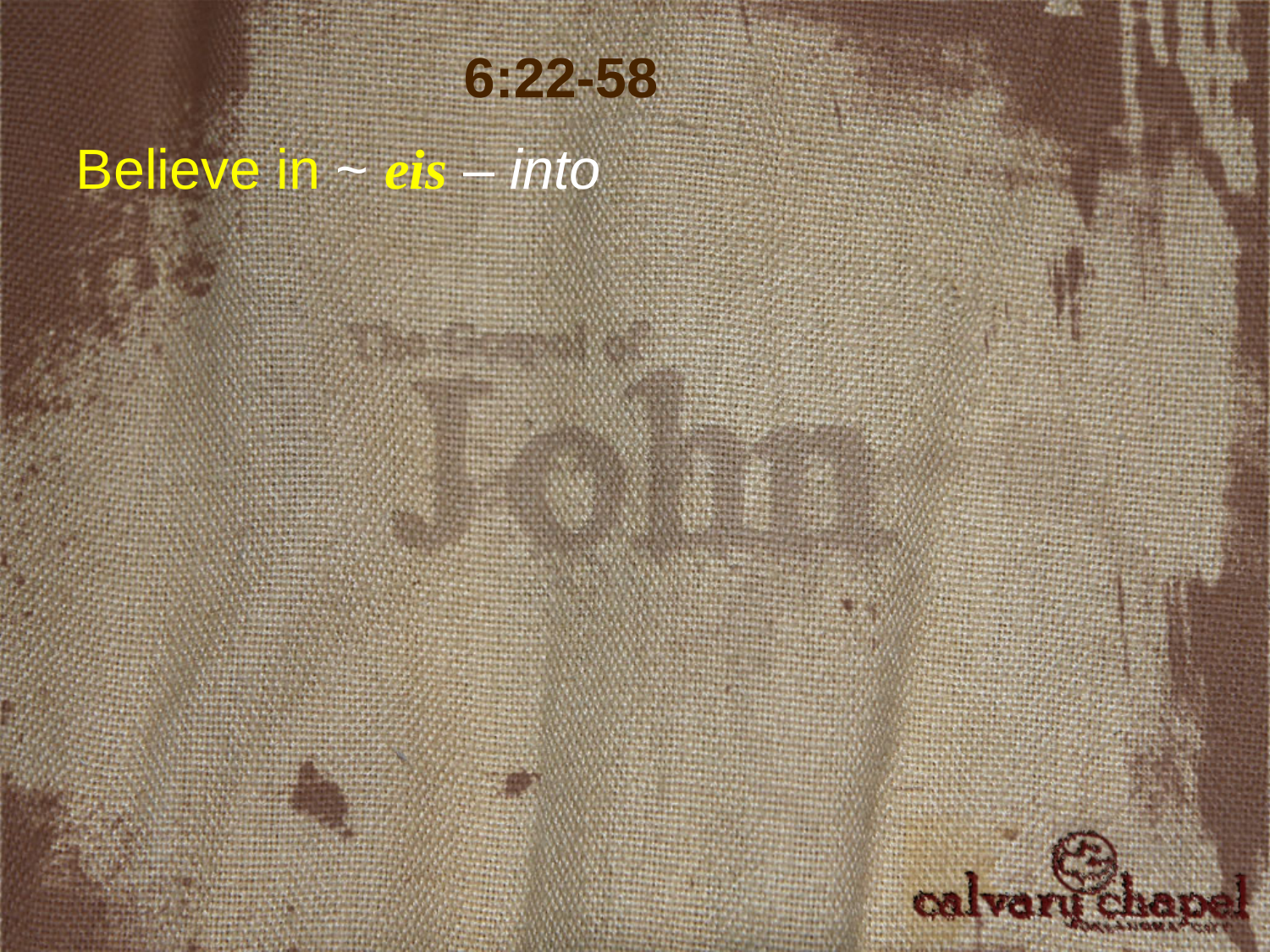

6:22-58
Believe in ~ eis – into